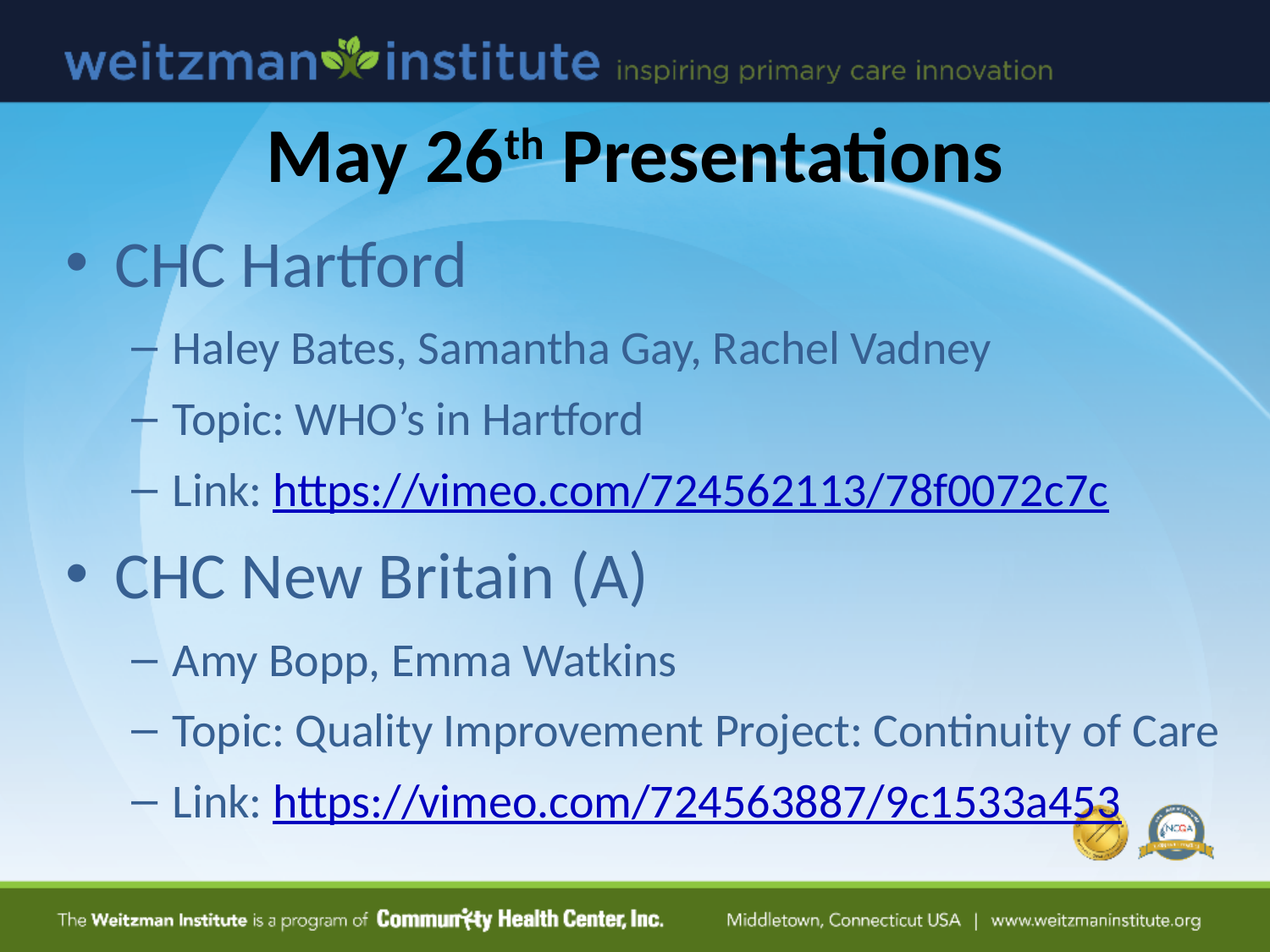

# May 26th Presentations
CHC Hartford
Haley Bates, Samantha Gay, Rachel Vadney
Topic: WHO’s in Hartford
Link: https://vimeo.com/724562113/78f0072c7c
CHC New Britain (A)
Amy Bopp, Emma Watkins
Topic: Quality Improvement Project: Continuity of Care
Link: https://vimeo.com/724563887/9c1533a453